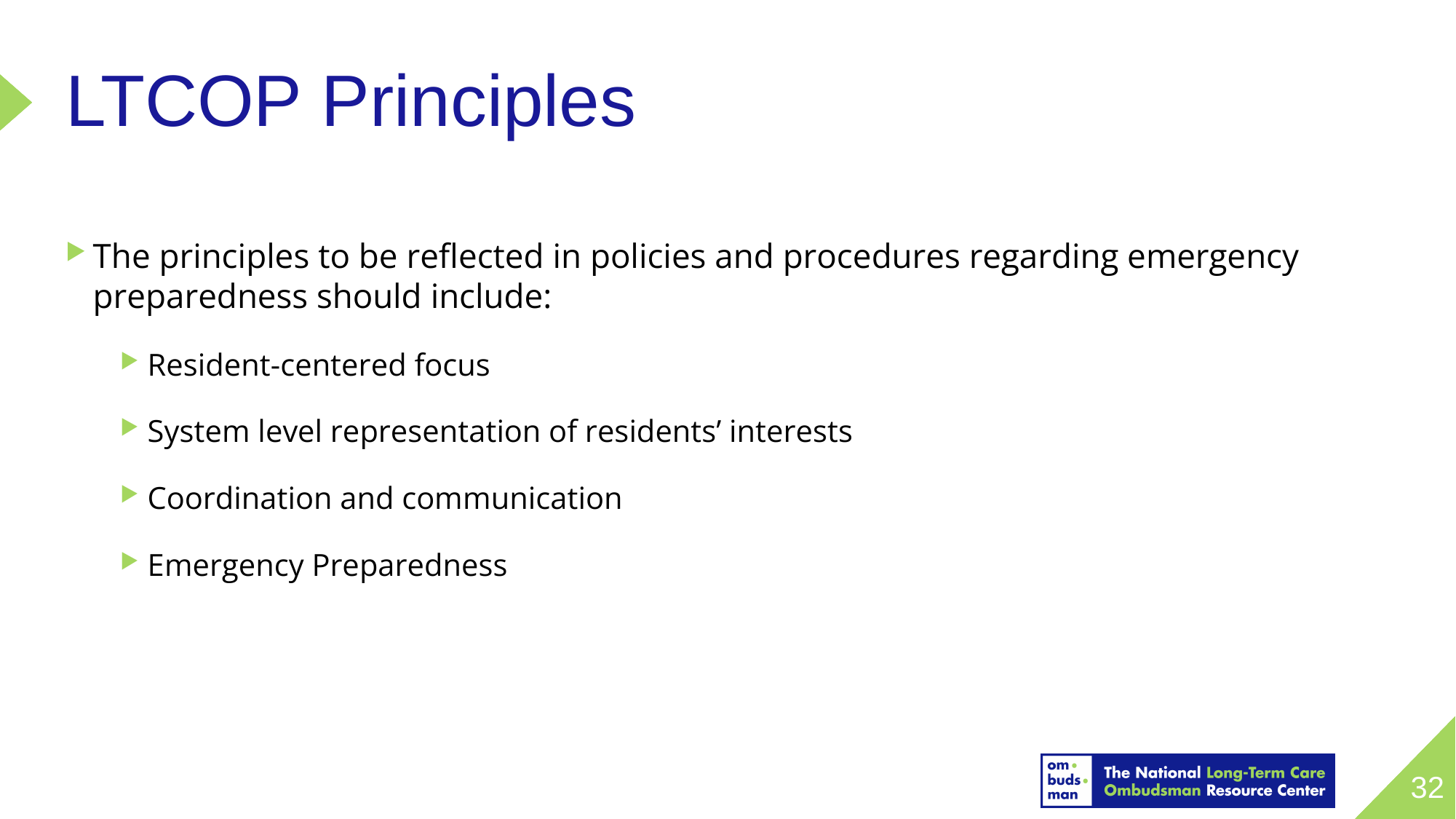

# LTCOP Principles

The principles to be reflected in policies and procedures regarding emergency preparedness should include:
Resident-centered focus
System level representation of residents’ interests
Coordination and communication
Emergency Preparedness